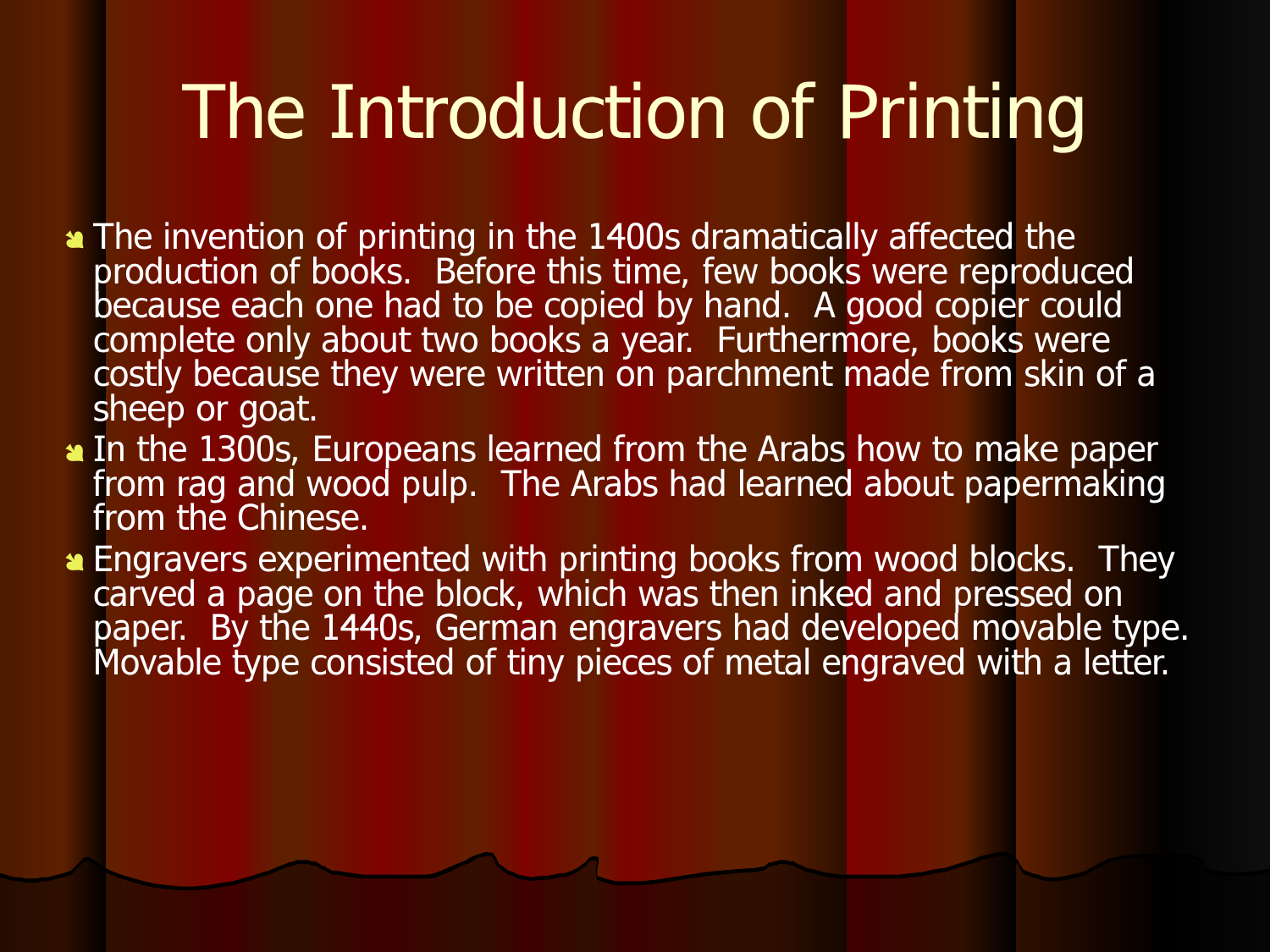

The Introduction of Printing
The invention of printing in the 1400s dramatically affected the production of books.  Before this time, few books were reproduced because each one had to be copied by hand.  A good copier could complete only about two books a year.  Furthermore, books were costly because they were written on parchment made from skin of a sheep or goat.
In the 1300s, Europeans learned from the Arabs how to make paper from rag and wood pulp.  The Arabs had learned about papermaking from the Chinese.
Engravers experimented with printing books from wood blocks.  They carved a page on the block, which was then inked and pressed on paper.  By the 1440s, German engravers had developed movable type.  Movable type consisted of tiny pieces of metal engraved with a letter.